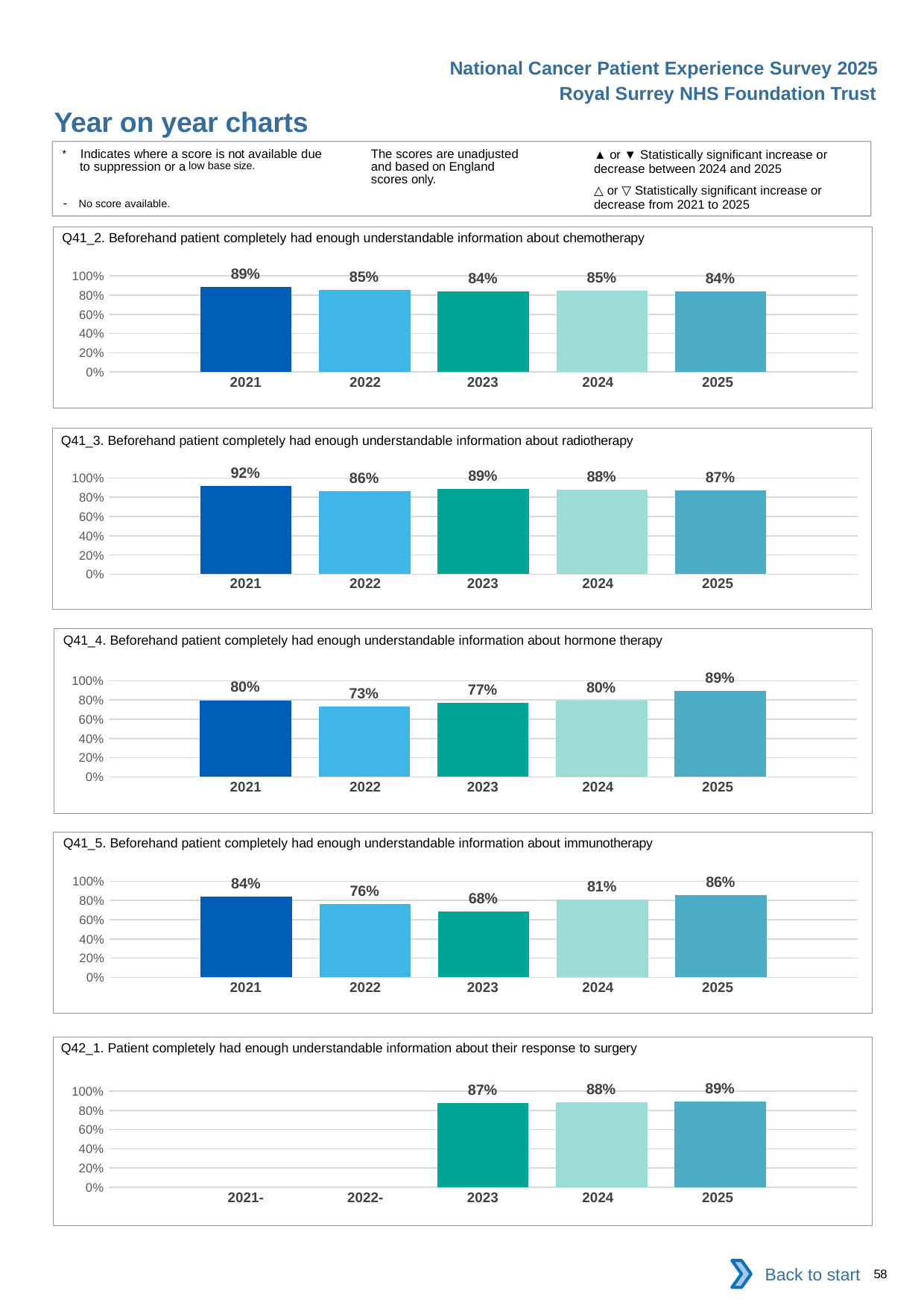

National Cancer Patient Experience Survey 2025
Royal Surrey NHS Foundation Trust
Year on year charts (8)

The scores are unadjusted and based on England scores only.
*  Indicates where a score is not available due to suppression or a low base size.
- No score available.
▲ or ▼ Statistically significant increase or decrease between 2024 and 2025
△ or ▽ Statistically significant increase or decrease from 2021 to 2025
Q41_2. Beforehand patient completely had enough understandable information about chemotherapy

### Chart

| Category | 2021 | 2022 | 2023 | 2024 | 2025 |
|---|---|---|---|---|---|
| Category 1 | 0.8867925 | 0.8529412 | 0.8363636 | 0.8492647 | 0.8381743 |
| 2021 | 2022 | 2023 | 2024 | 2025 |
| --- | --- | --- | --- | --- |
|  |  |  |  |  |
Q41_3. Beforehand patient completely had enough understandable information about radiotherapy

### Chart

| Category | 2021 | 2022 | 2023 | 2024 | 2025 |
|---|---|---|---|---|---|
| Category 1 | 0.9166667 | 0.8622754 | 0.887931 | 0.8829268 | 0.8723404 |
| 2021 | 2022 | 2023 | 2024 | 2025 |
| --- | --- | --- | --- | --- |
|  |  |  |  |  |
Q41_4. Beforehand patient completely had enough understandable information about hormone therapy

### Chart

| Category | 2021 | 2022 | 2023 | 2024 | 2025 |
|---|---|---|---|---|---|
| Category 1 | 0.797619 | 0.7323943 | 0.7727273 | 0.7959183 | 0.8907563 |
| 2021 | 2022 | 2023 | 2024 | 2025 |
| --- | --- | --- | --- | --- |
|  |  |  |  |  |
Q41_5. Beforehand patient completely had enough understandable information about immunotherapy

### Chart

| Category | 2021 | 2022 | 2023 | 2024 | 2025 |
|---|---|---|---|---|---|
| Category 1 | 0.8363636 | 0.7631579 | 0.6818182 | 0.8070176 | 0.8571429 |
| 2021 | 2022 | 2023 | 2024 | 2025 |
| --- | --- | --- | --- | --- |
|  |  |  |  |  |
Q42_1. Patient completely had enough understandable information about their response to surgery

### Chart

| Category | 2021 | 2022 | 2023 | 2024 | 2025 |
|---|---|---|---|---|---|
| Category 1 | None | None | 0.8733766 | 0.8842105 | 0.8886364 |
| 2021- | 2022- | 2023 | 2024 | 2025 |
| --- | --- | --- | --- | --- |
|  |  |  |  |  |
Back to start

58